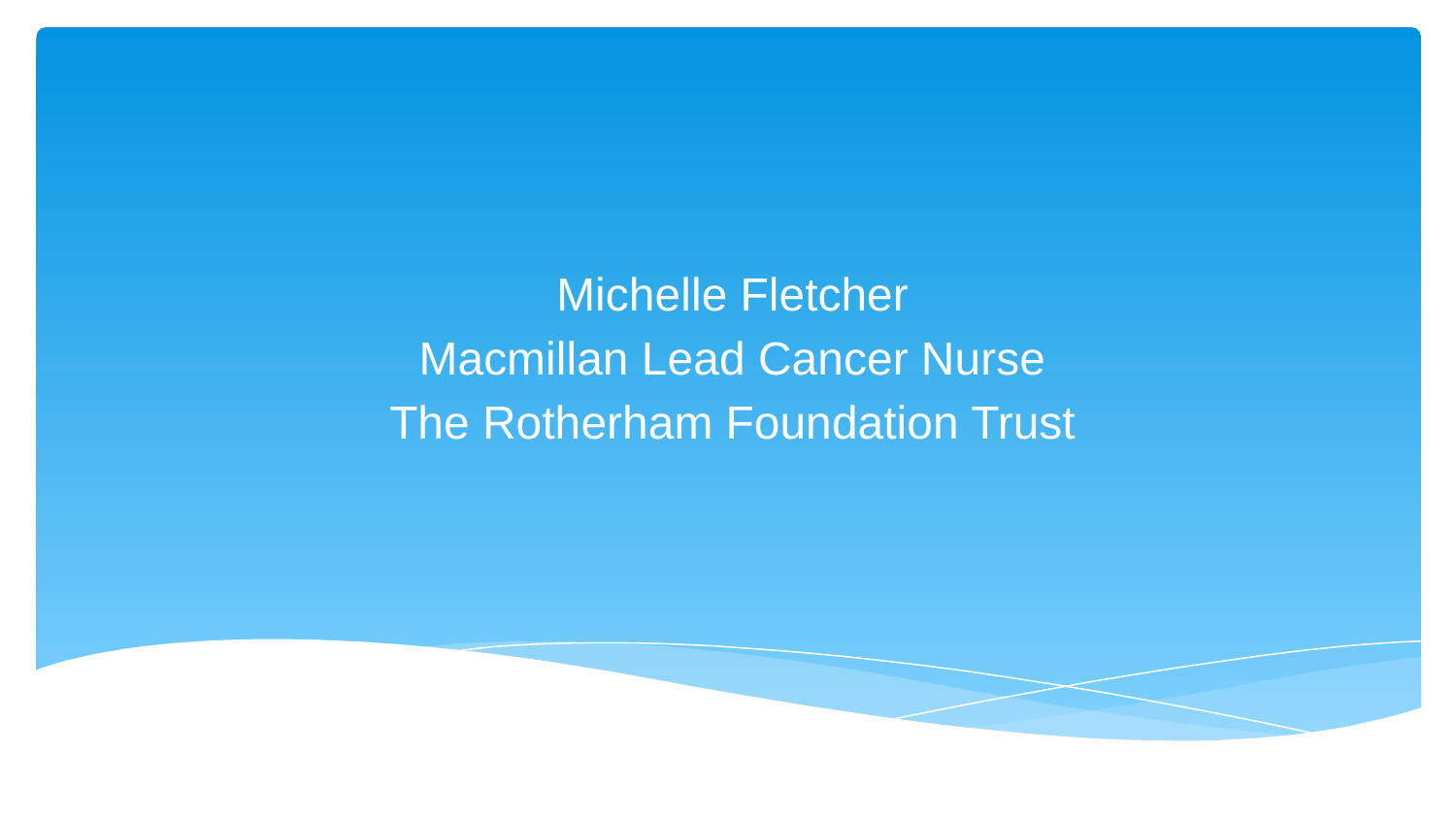

Michelle Fletcher
Macmillan Lead Cancer Nurse
The Rotherham Foundation Trust